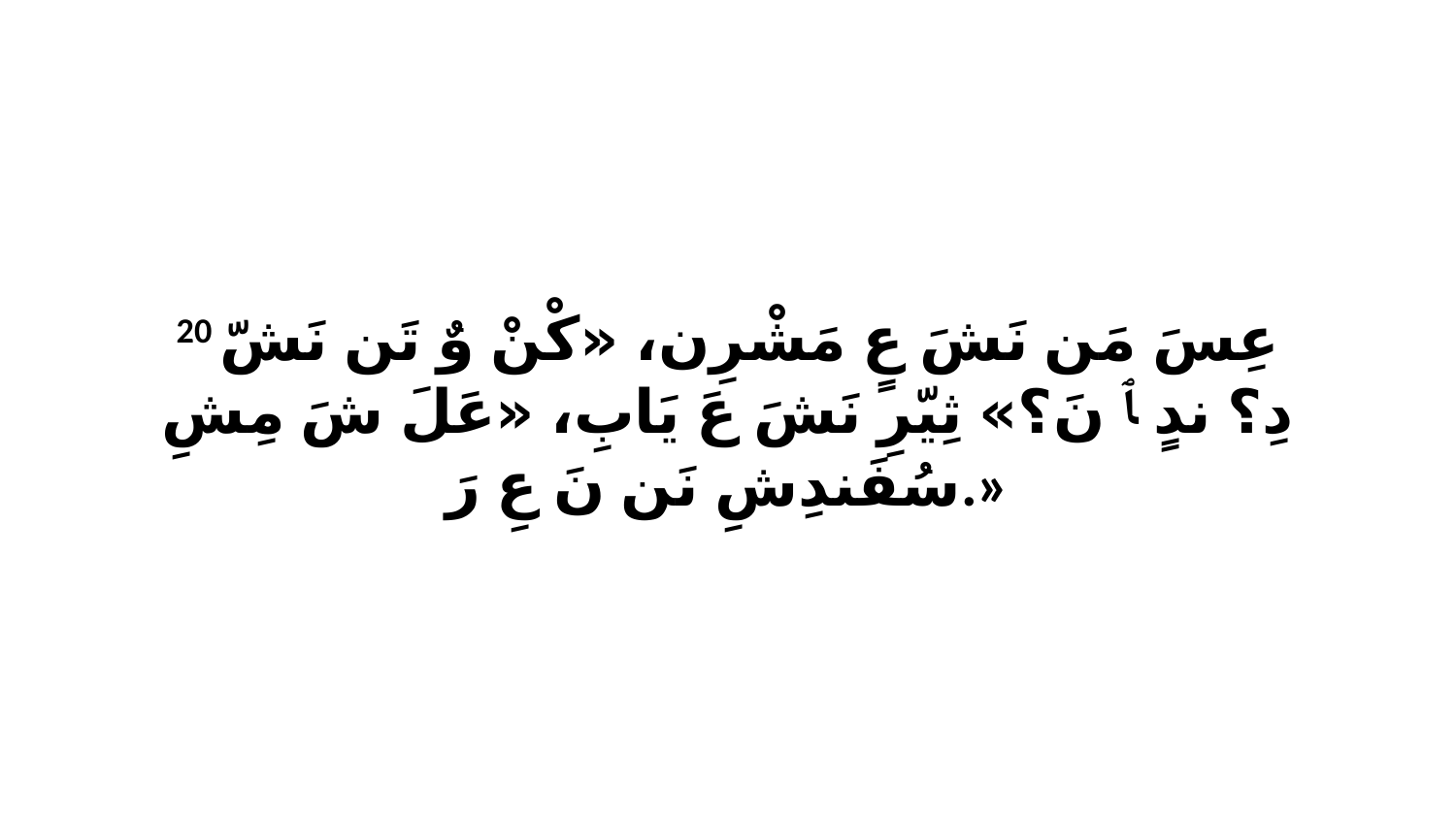

20 عِسَ مَن نَشَ عٍ مَشْرِن، «كْنْ وٌ تَن نَشّ دِ؟ ندٍ ﭑ نَ؟» ثِيّرِ نَشَ عَ يَابِ، «عَلَ شَ مِشِ سُفَندِشِ نَن نَ عِ رَ.»